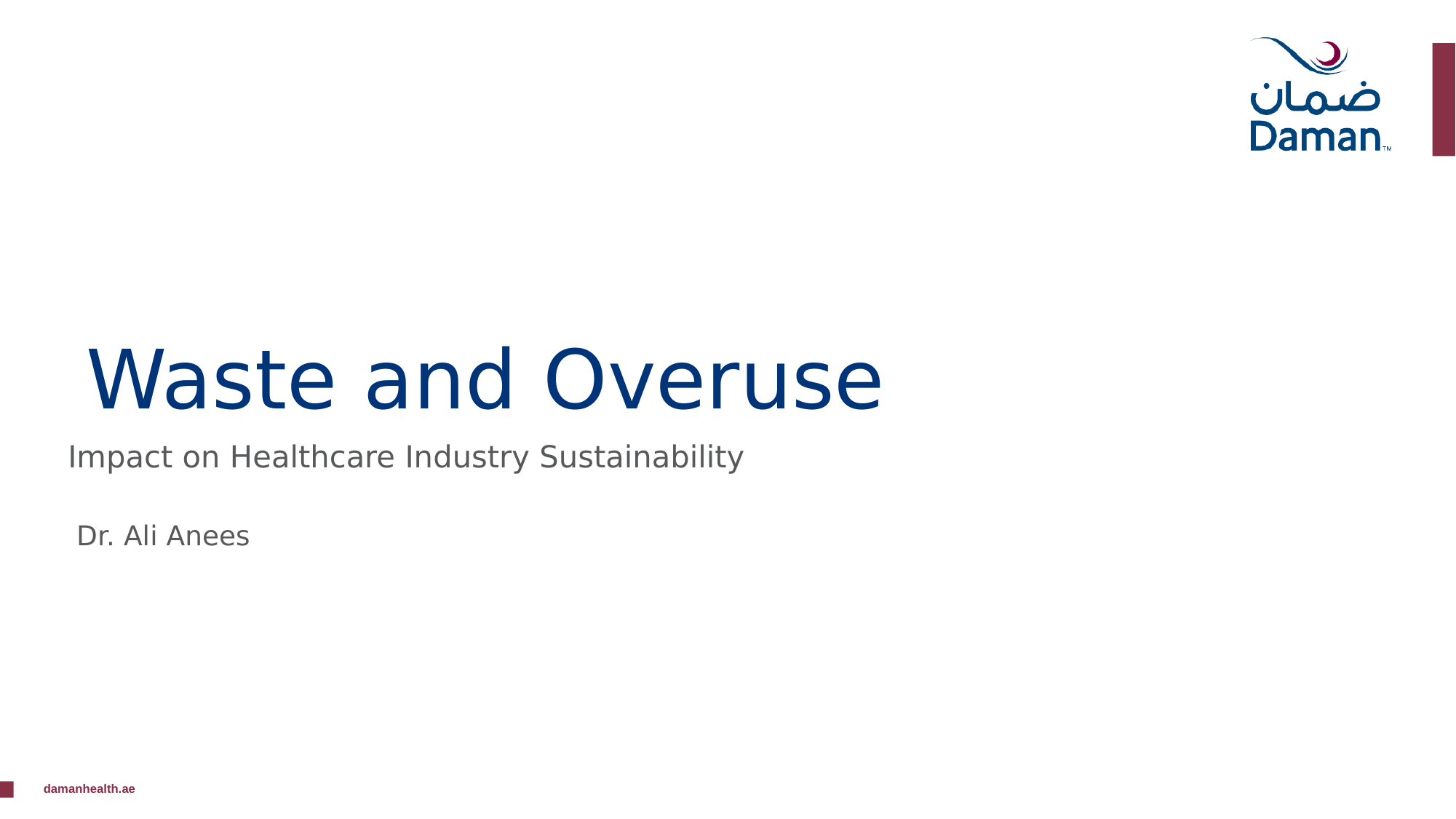

Waste and Overuse
Impact on Healthcare Industry Sustainability
Dr. Ali Anees